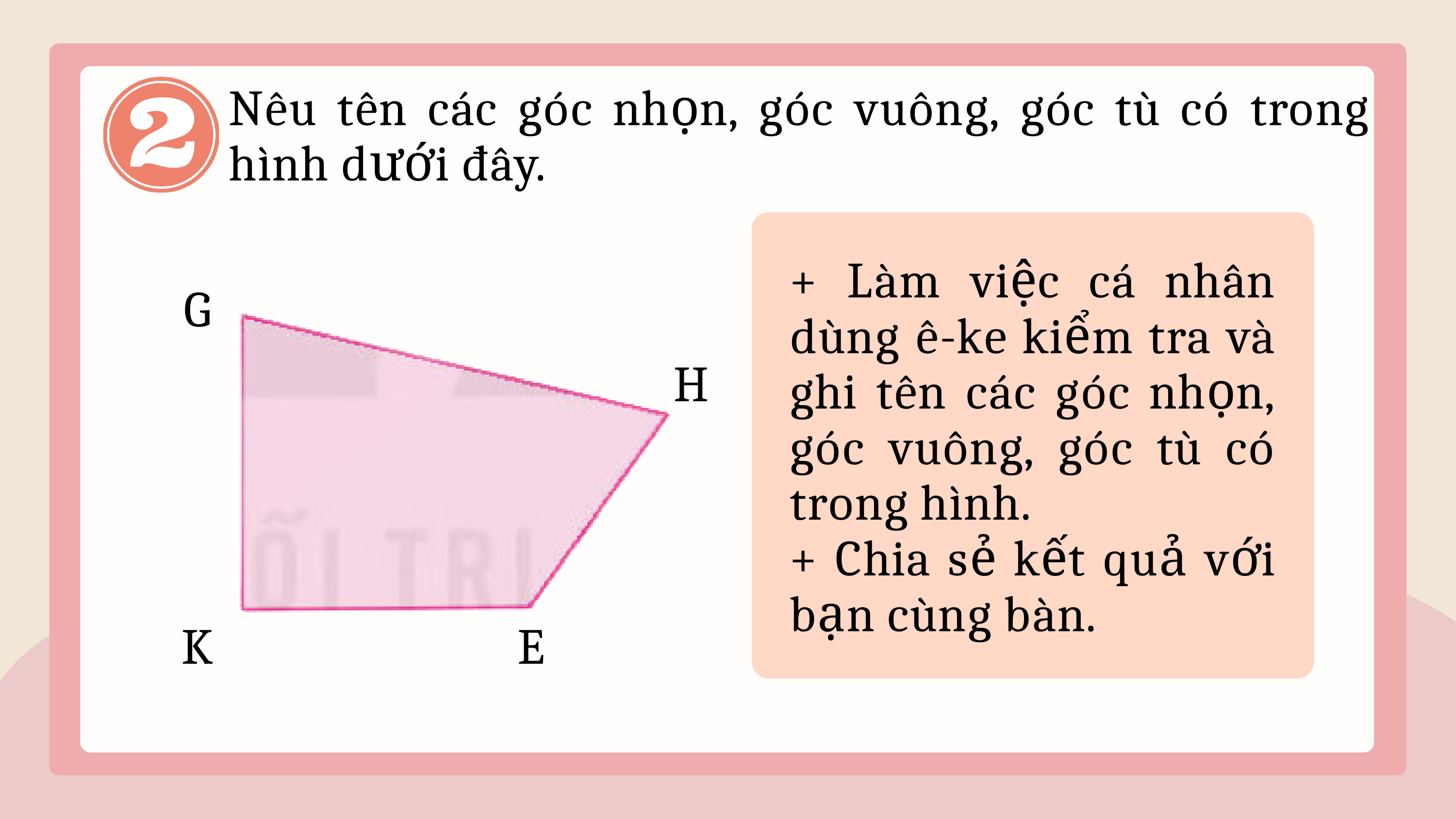

Nêu tên các góc nhọn, góc vuông, góc tù có trong hình dưới đây.

+ Làm việc cá nhân dùng ê-ke kiểm tra và ghi tên các góc nhọn, góc vuông, góc tù có trong hình.
+ Chia sẻ kết quả với bạn cùng bàn.

G
H
K
E